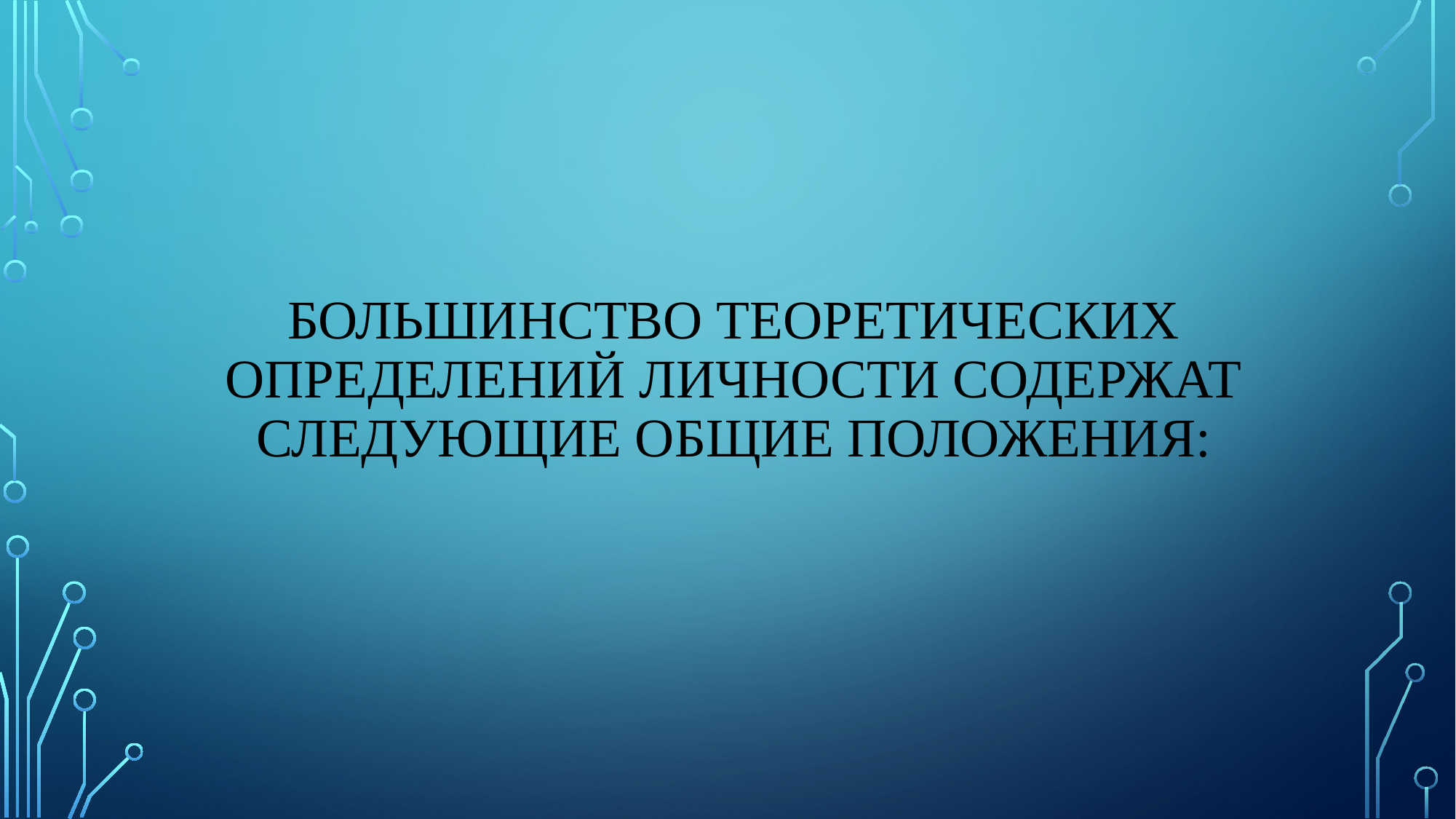

# большинство теоретических определений личности содержат следующие общие положения: